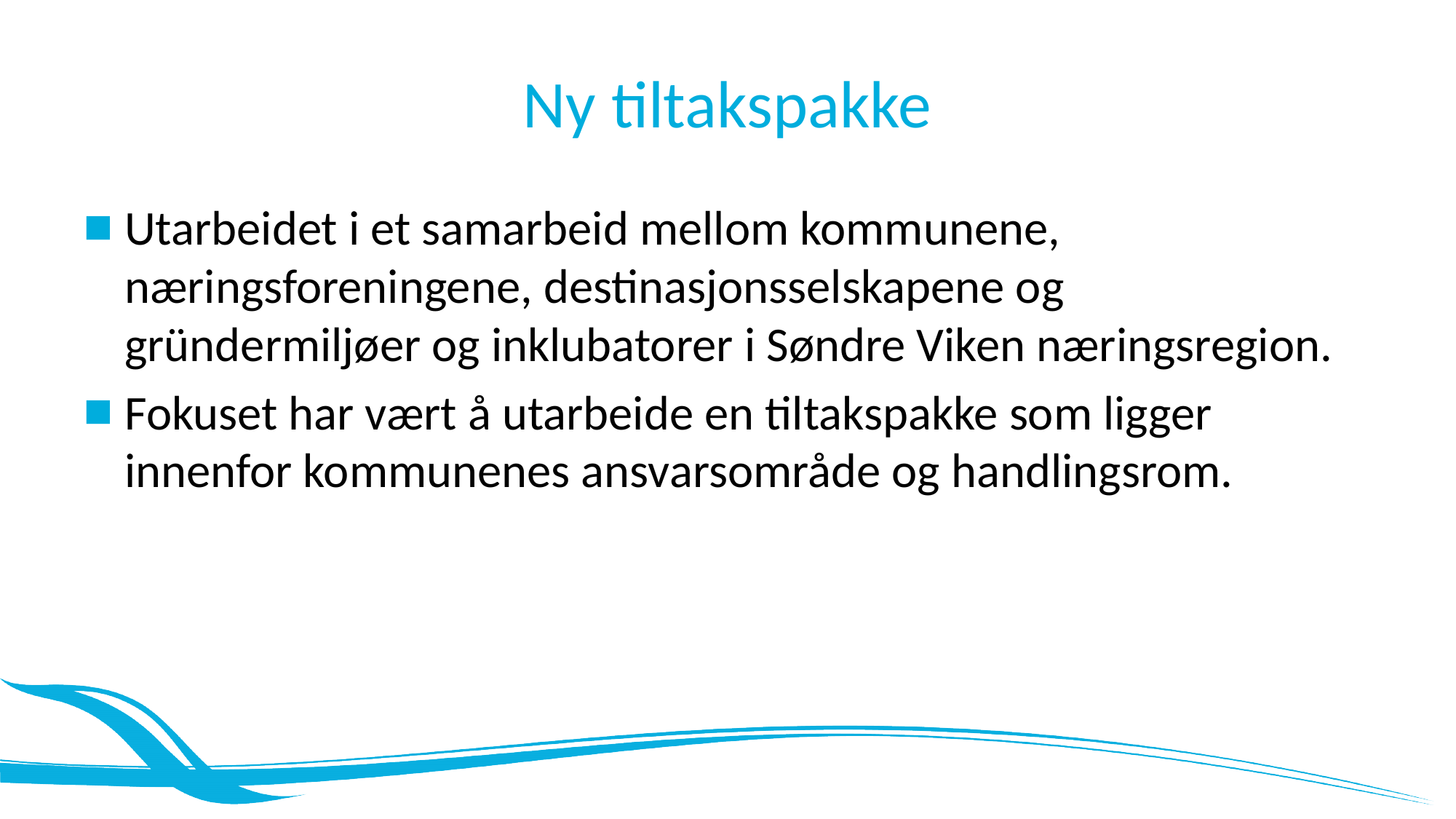

# Ny tiltakspakke
Utarbeidet i et samarbeid mellom kommunene, næringsforeningene, destinasjonsselskapene og gründermiljøer og inklubatorer i Søndre Viken næringsregion.
Fokuset har vært å utarbeide en tiltakspakke som ligger innenfor kommunenes ansvarsområde og handlingsrom.